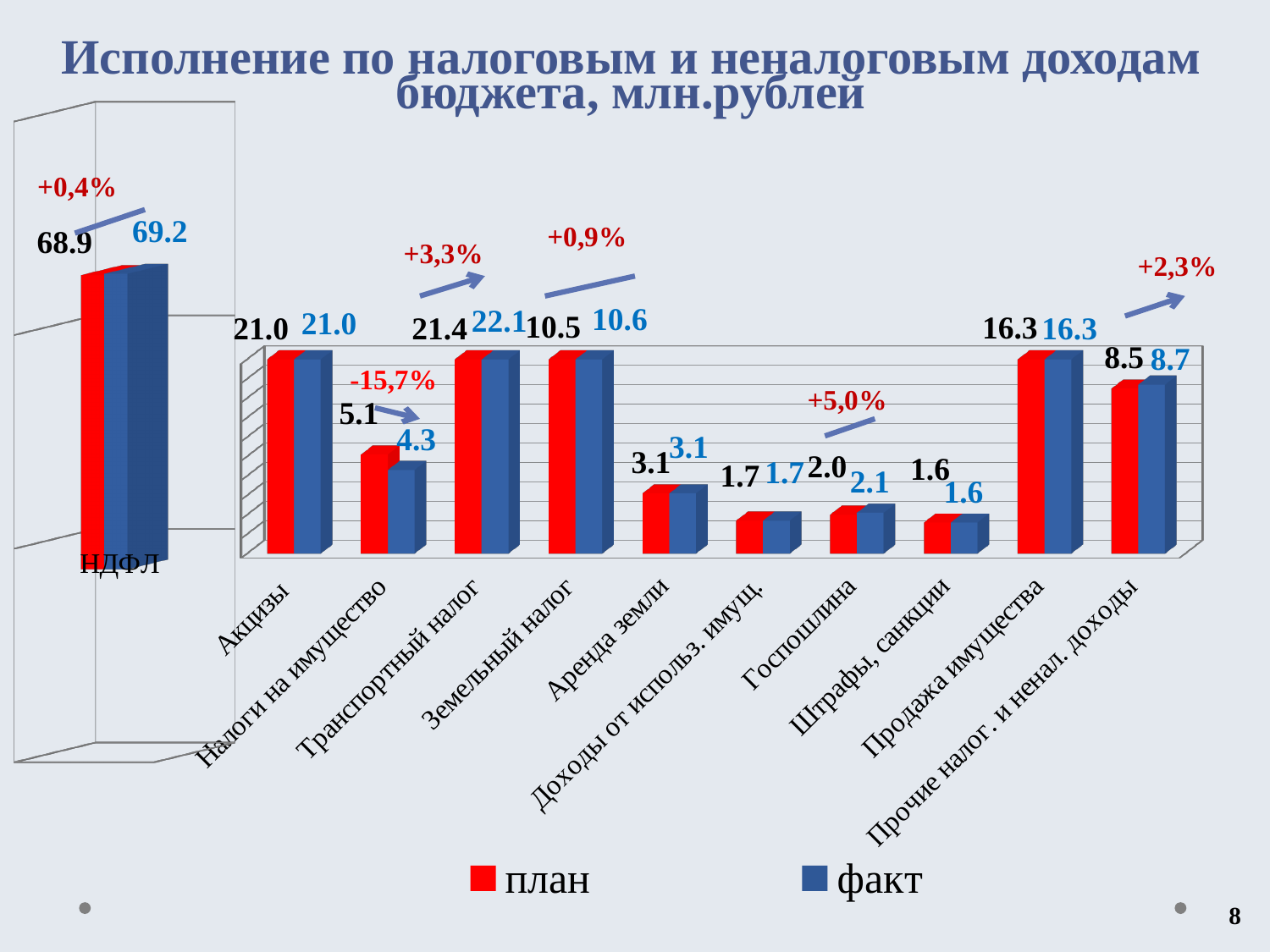

# Исполнение по налоговым и неналоговым доходам бюджета, млн.рублей

[unsupported chart]

+0,4%

[unsupported chart]

+3,3%
+2,3%
-15,7%
8